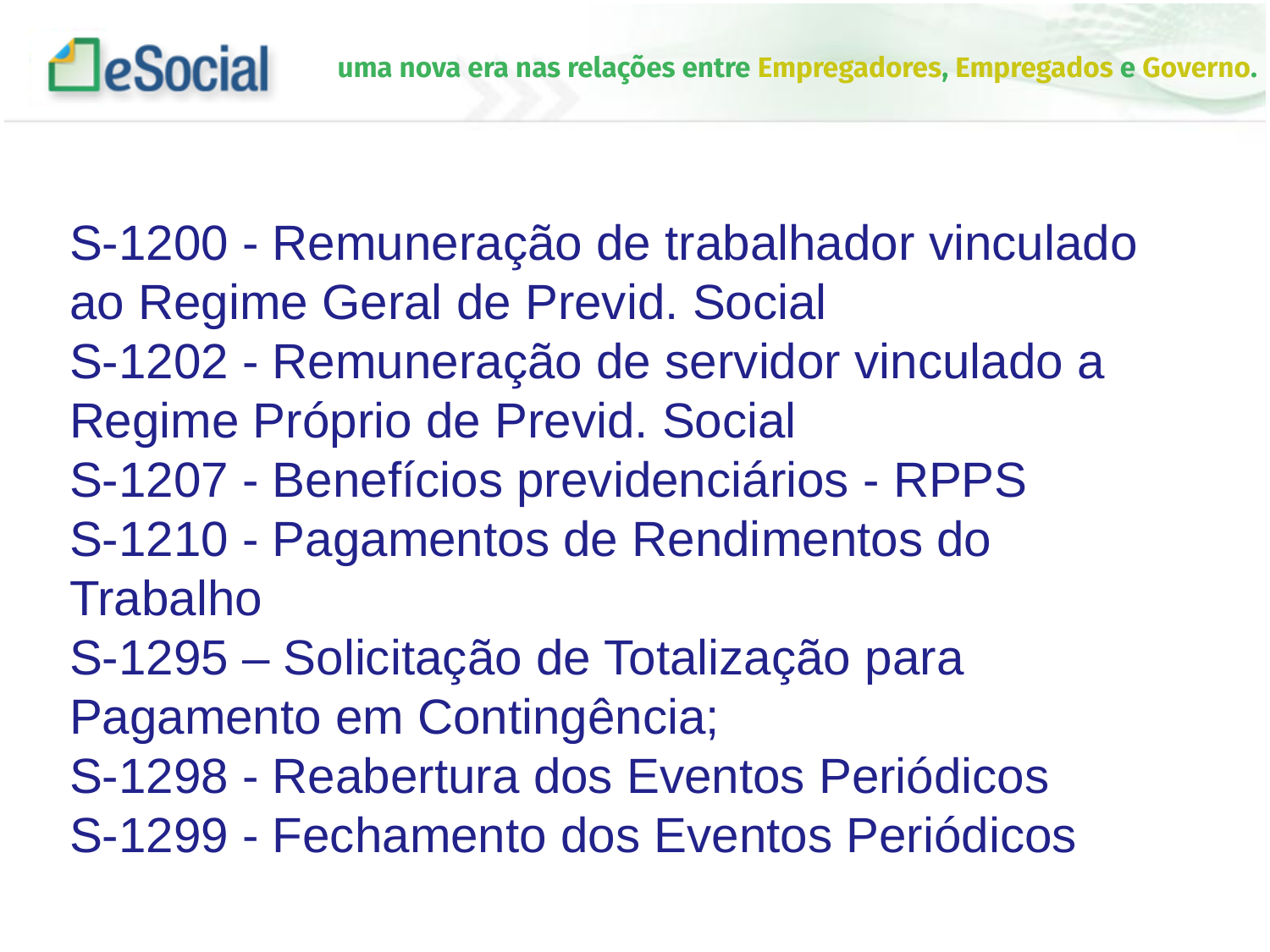

S-1200 - Remuneração de trabalhador vinculado ao Regime Geral de Previd. Social
S-1202 - Remuneração de servidor vinculado a Regime Próprio de Previd. Social
S-1207 - Benefícios previdenciários - RPPS
S-1210 - Pagamentos de Rendimentos do Trabalho
S-1295 – Solicitação de Totalização para Pagamento em Contingência;
S-1298 - Reabertura dos Eventos Periódicos
S-1299 - Fechamento dos Eventos Periódicos